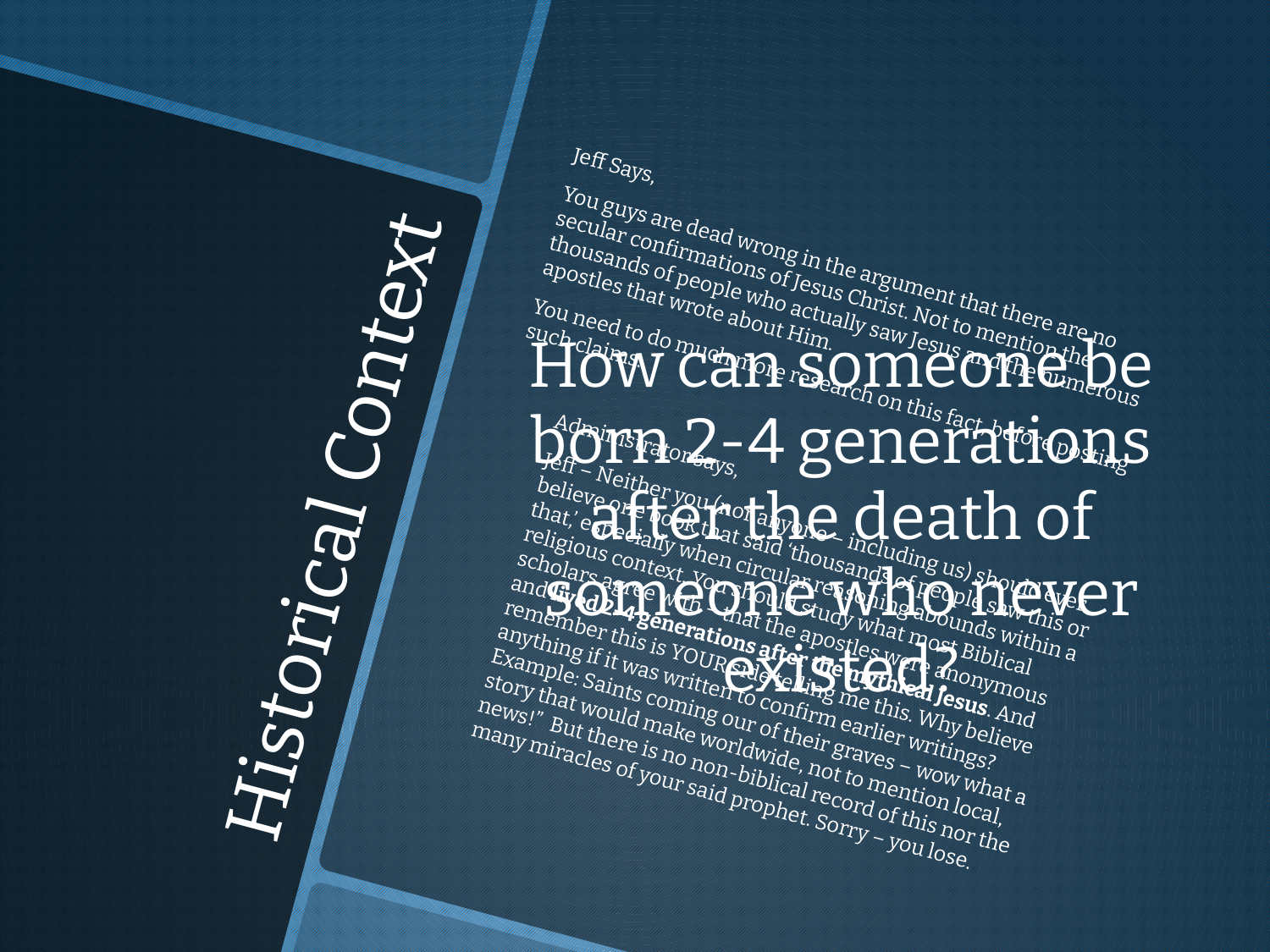

Jeff Says,
You guys are dead wrong in the argument that there are no secular confirmations of Jesus Christ. Not to mention the thousands of people who actually saw Jesus and the numerous apostles that wrote about Him.
You need to do much more research on this fact, before posting such claims.

Administrator says,
Jeff – Neither you (nor anyone – including us) should ever believe one book that said ‘thousands of people saw this or that,’ especially when circular reasoning abounds within a religious context. You should study what most Biblical scholars agree with – that the apostles were anonymous and lived 2-4 generations after the mythical Jesus. And remember this is YOUR side telling me this. Why believe anything if it was written to confirm earlier writings? Example: Saints coming our of their graves – wow what a story that would make worldwide, not to mention local, news!”  But there is no non-biblical record of this nor the many miracles of your said prophet. Sorry – you lose.
How can someone be born 2-4 generations after the death of someone who never existed?
# Historical Context